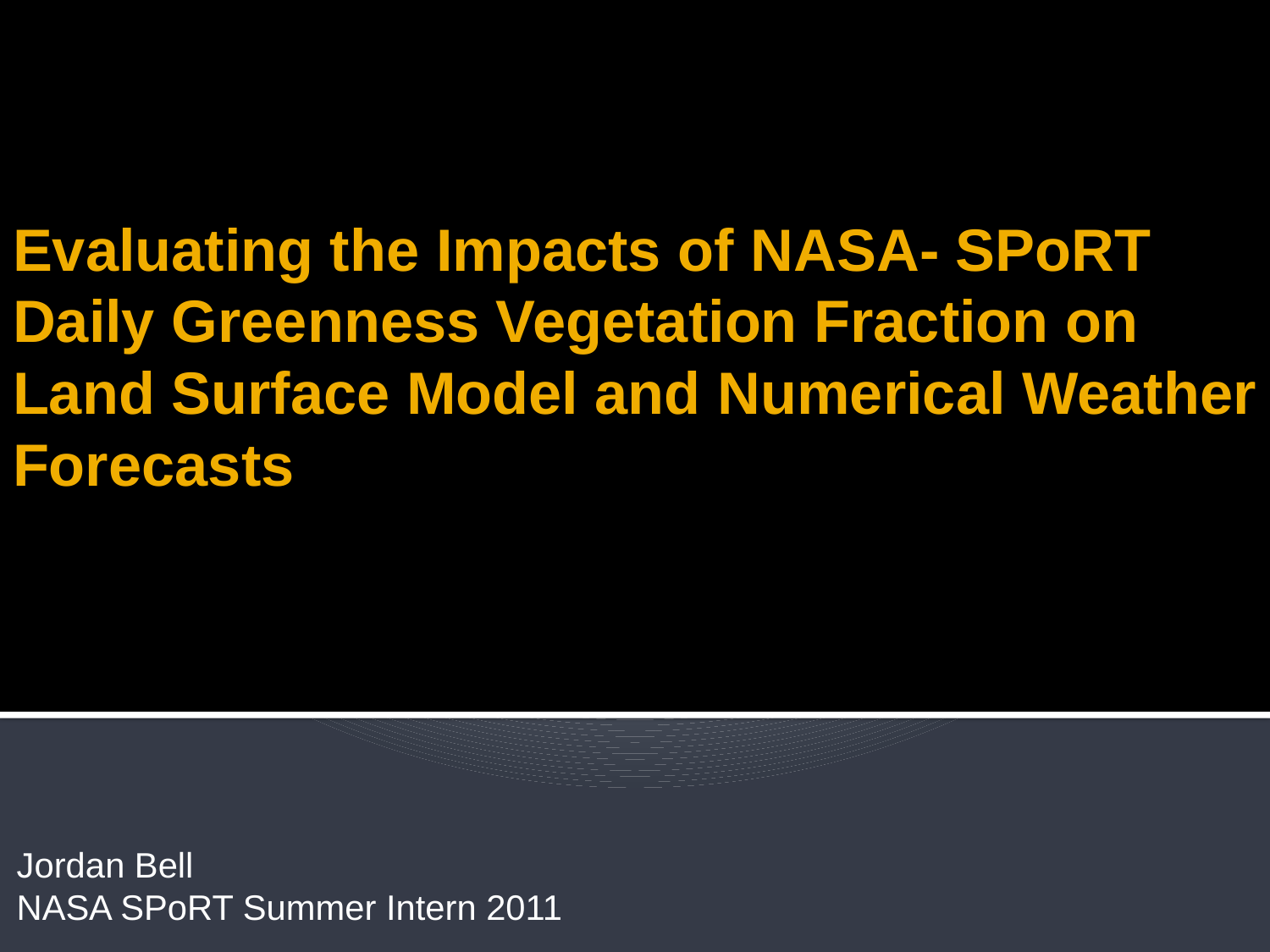

# Evaluating the Impacts of NASA- SPoRT Daily Greenness Vegetation Fraction on Land Surface Model and Numerical Weather Forecasts
Jordan Bell
NASA SPoRT Summer Intern 2011